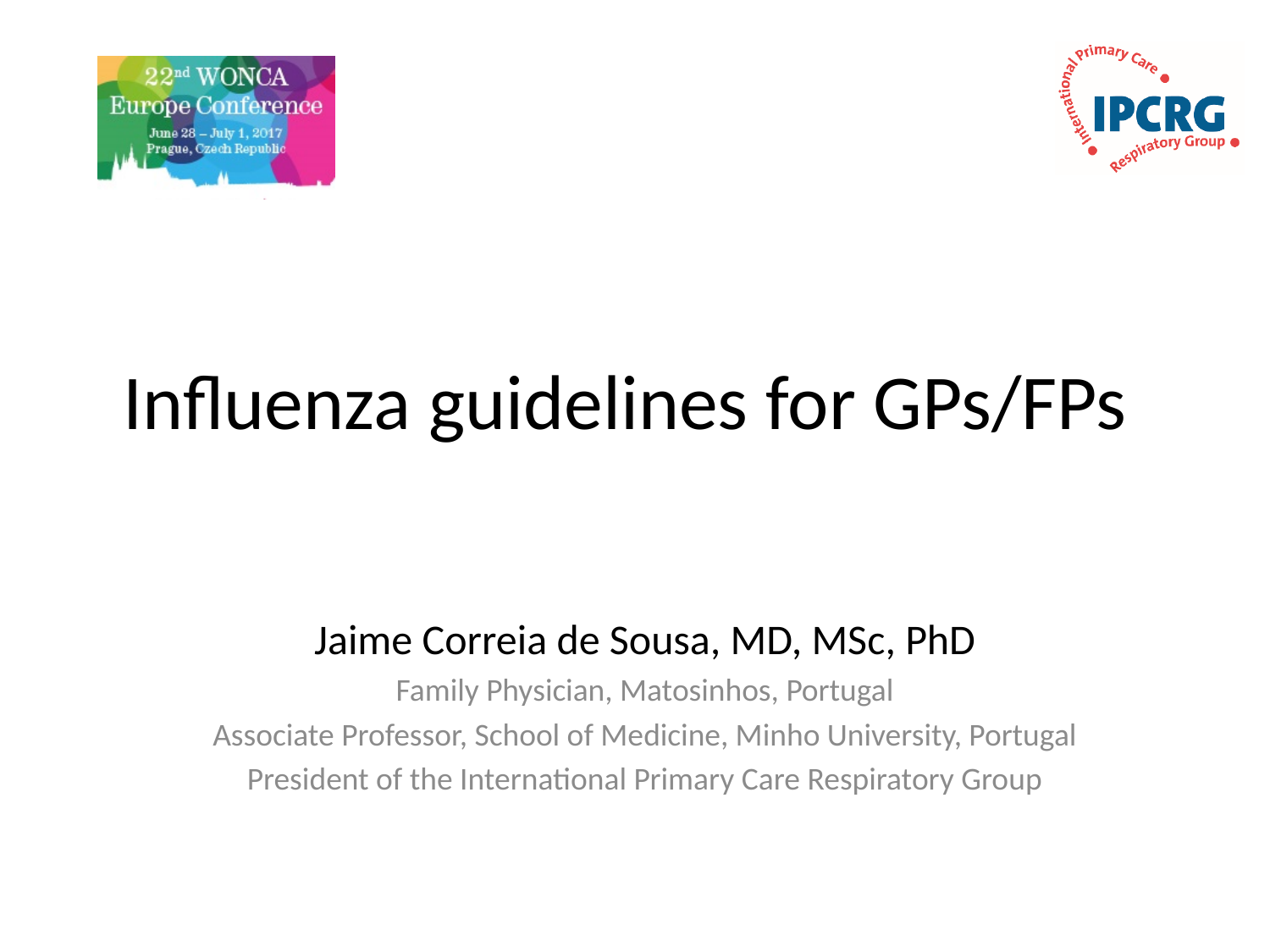

# Influenza guidelines for GPs/FPs
Jaime Correia de Sousa, MD, MSc, PhD
Family Physician, Matosinhos, Portugal
Associate Professor, School of Medicine, Minho University, Portugal
President of the International Primary Care Respiratory Group